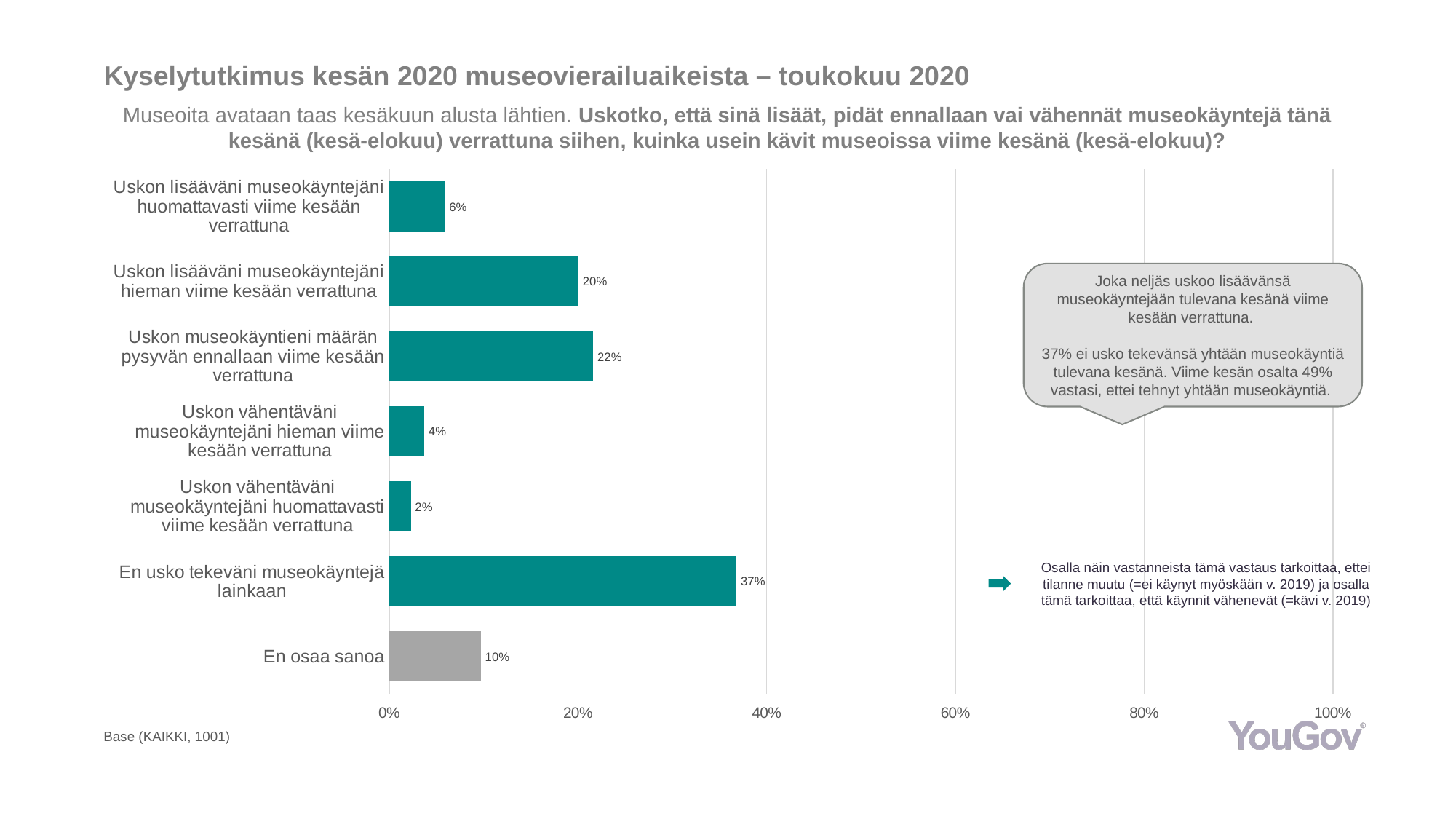

# Kyselytutkimus kesän 2020 museovierailuaikeista – toukokuu 2020
Museoita avataan taas kesäkuun alusta lähtien. Uskotko, että sinä lisäät, pidät ennallaan vai vähennät museokäyntejä tänä kesänä (kesä-elokuu) verrattuna siihen, kuinka usein kävit museoissa viime kesänä (kesä-elokuu)?

### Chart

| Category | Sarja 1 |
|---|---|
| Uskon lisääväni museokäyntejäni huomattavasti viime kesään verrattuna | 0.0589 |
| Uskon lisääväni museokäyntejäni hieman viime kesään verrattuna | 0.2004 |
| Uskon museokäyntieni määrän pysyvän ennallaan viime kesään verrattuna | 0.216 |
| Uskon vähentäväni museokäyntejäni hieman viime kesään verrattuna | 0.037 |
| Uskon vähentäväni museokäyntejäni huomattavasti viime kesään verrattuna | 0.0228 |
| En usko tekeväni museokäyntejä lainkaan | 0.368 |
| En osaa sanoa | 0.0969 |
Joka neljäs uskoo lisäävänsä museokäyntejään tulevana kesänä viime kesään verrattuna.

37% ei usko tekevänsä yhtään museokäyntiä tulevana kesänä. Viime kesän osalta 49% vastasi, ettei tehnyt yhtään museokäyntiä.
Osalla näin vastanneista tämä vastaus tarkoittaa, ettei tilanne muutu (=ei käynyt myöskään v. 2019) ja osalla tämä tarkoittaa, että käynnit vähenevät (=kävi v. 2019)

Base (KAIKKI, 1001)